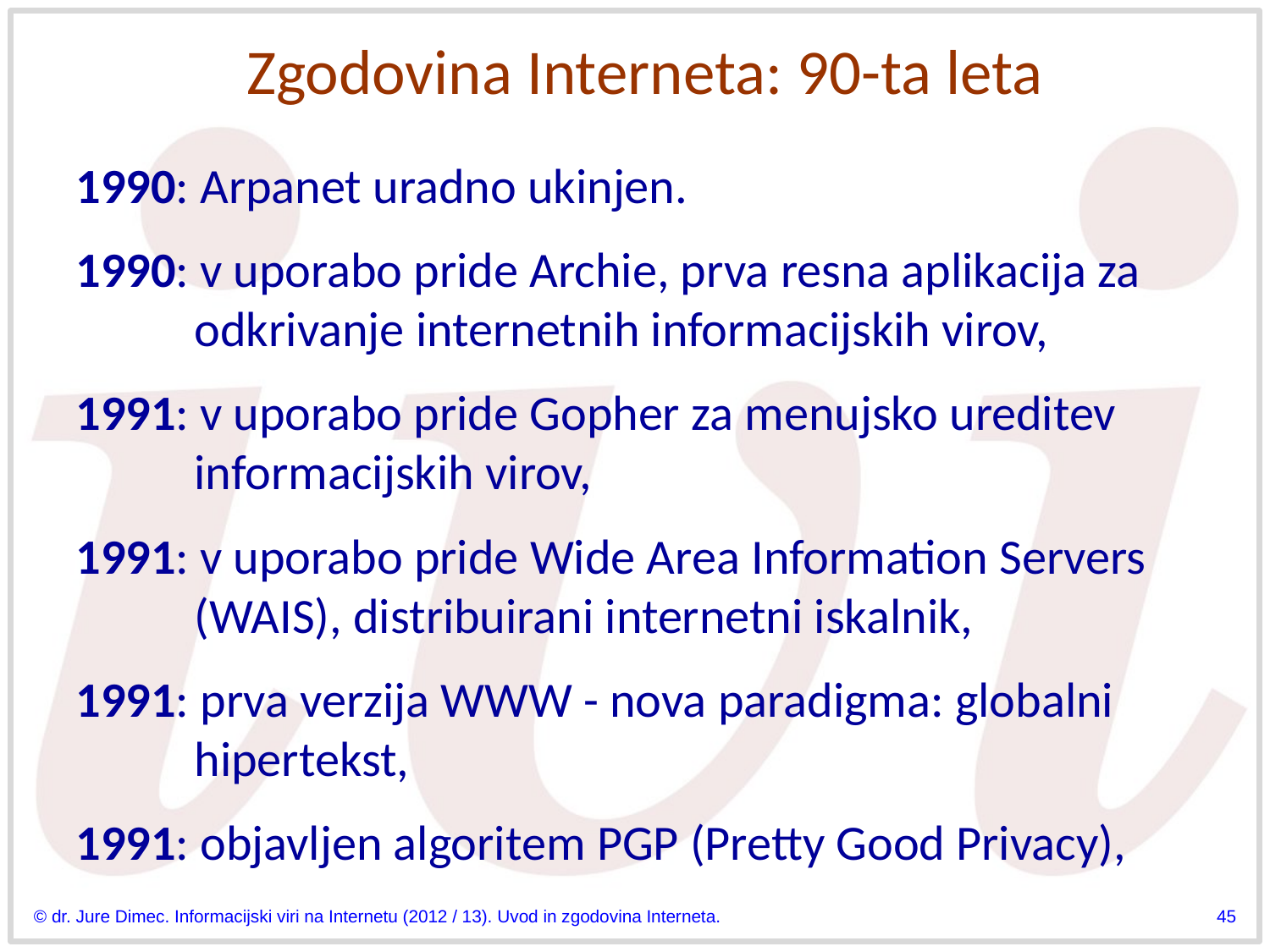

# Zgodovina Interneta: 90-ta leta
1990: Arpanet uradno ukinjen.
1990: v uporabo pride Archie, prva resna aplikacija za odkrivanje internetnih informacijskih virov,
1991: v uporabo pride Gopher za menujsko ureditev informacijskih virov,
1991: v uporabo pride Wide Area Information Servers (WAIS), distribuirani internetni iskalnik,
1991: prva verzija WWW - nova paradigma: globalni hipertekst,
1991: objavljen algoritem PGP (Pretty Good Privacy),

© dr. Jure Dimec. Informacijski viri na Internetu (2012 / 13). Uvod in zgodovina Interneta.
45